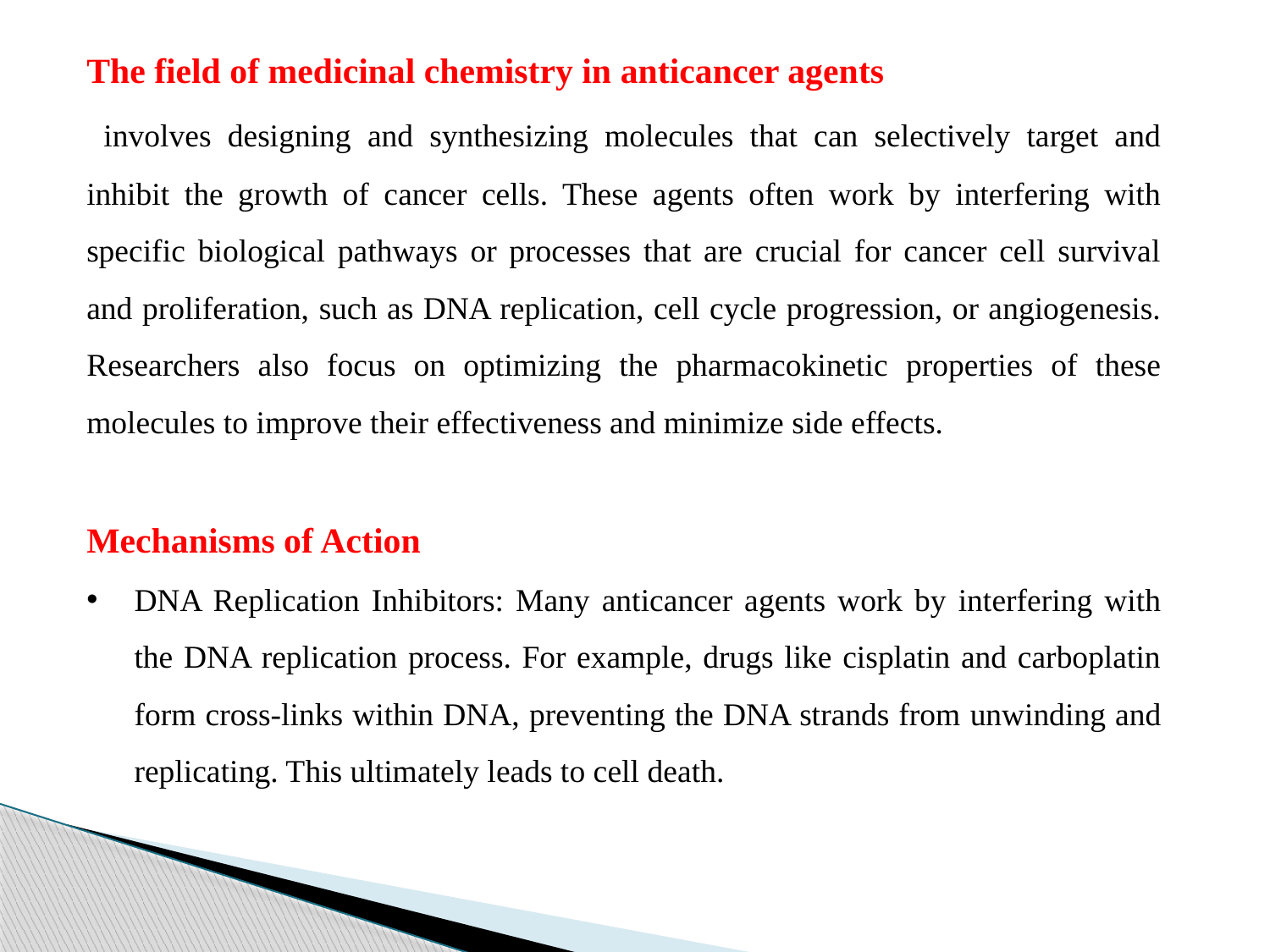

The field of medicinal chemistry in anticancer agents
 involves designing and synthesizing molecules that can selectively target and inhibit the growth of cancer cells. These agents often work by interfering with specific biological pathways or processes that are crucial for cancer cell survival and proliferation, such as DNA replication, cell cycle progression, or angiogenesis. Researchers also focus on optimizing the pharmacokinetic properties of these molecules to improve their effectiveness and minimize side effects.

Mechanisms of Action
DNA Replication Inhibitors: Many anticancer agents work by interfering with the DNA replication process. For example, drugs like cisplatin and carboplatin form cross-links within DNA, preventing the DNA strands from unwinding and replicating. This ultimately leads to cell death.